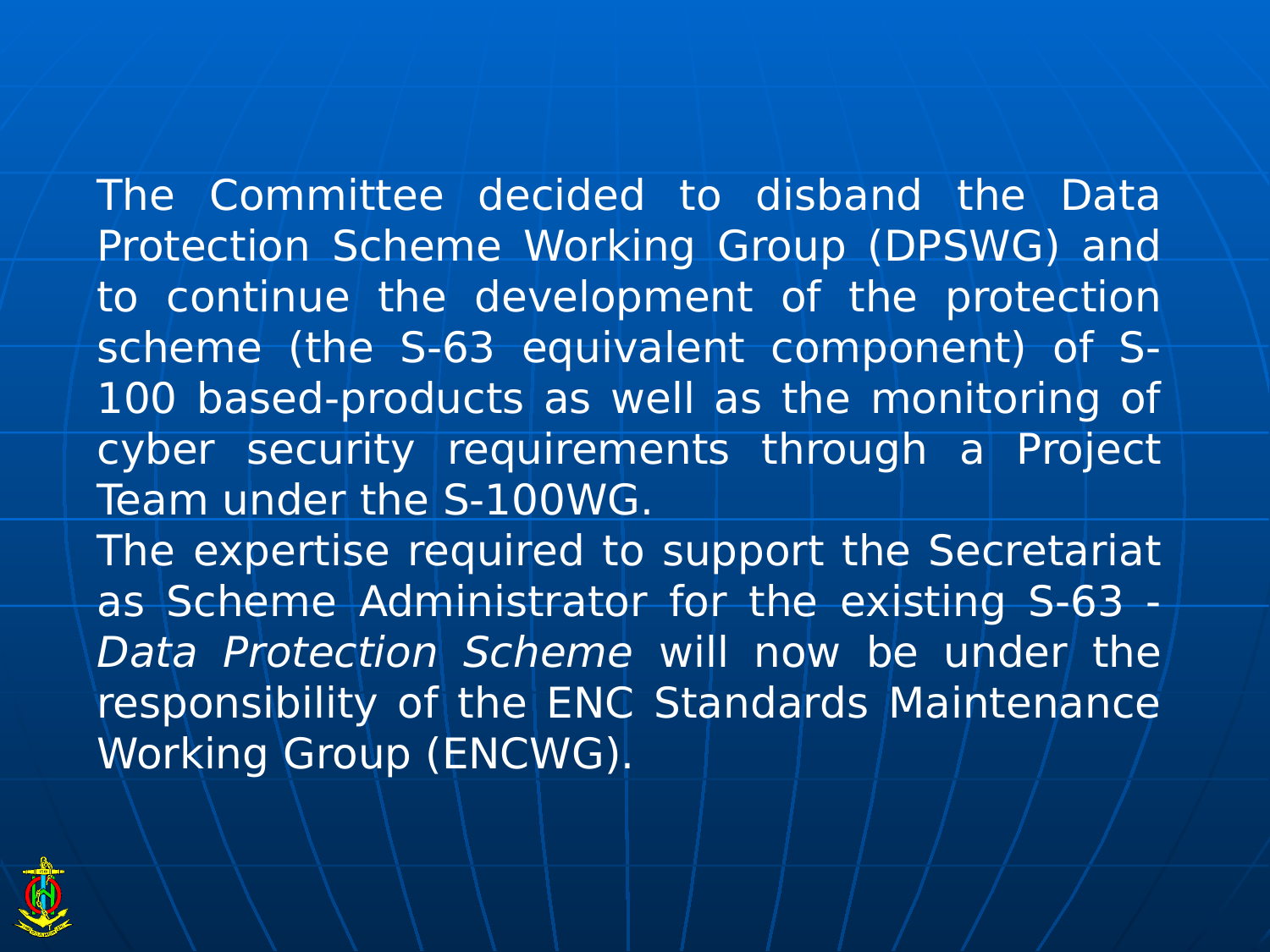

The Committee decided to disband the Data Protection Scheme Working Group (DPSWG) and to continue the development of the protection scheme (the S-63 equivalent component) of S-100 based-products as well as the monitoring of cyber security requirements through a Project Team under the S-100WG.
The expertise required to support the Secretariat as Scheme Administrator for the existing S-63 - Data Protection Scheme will now be under the responsibility of the ENC Standards Maintenance Working Group (ENCWG).